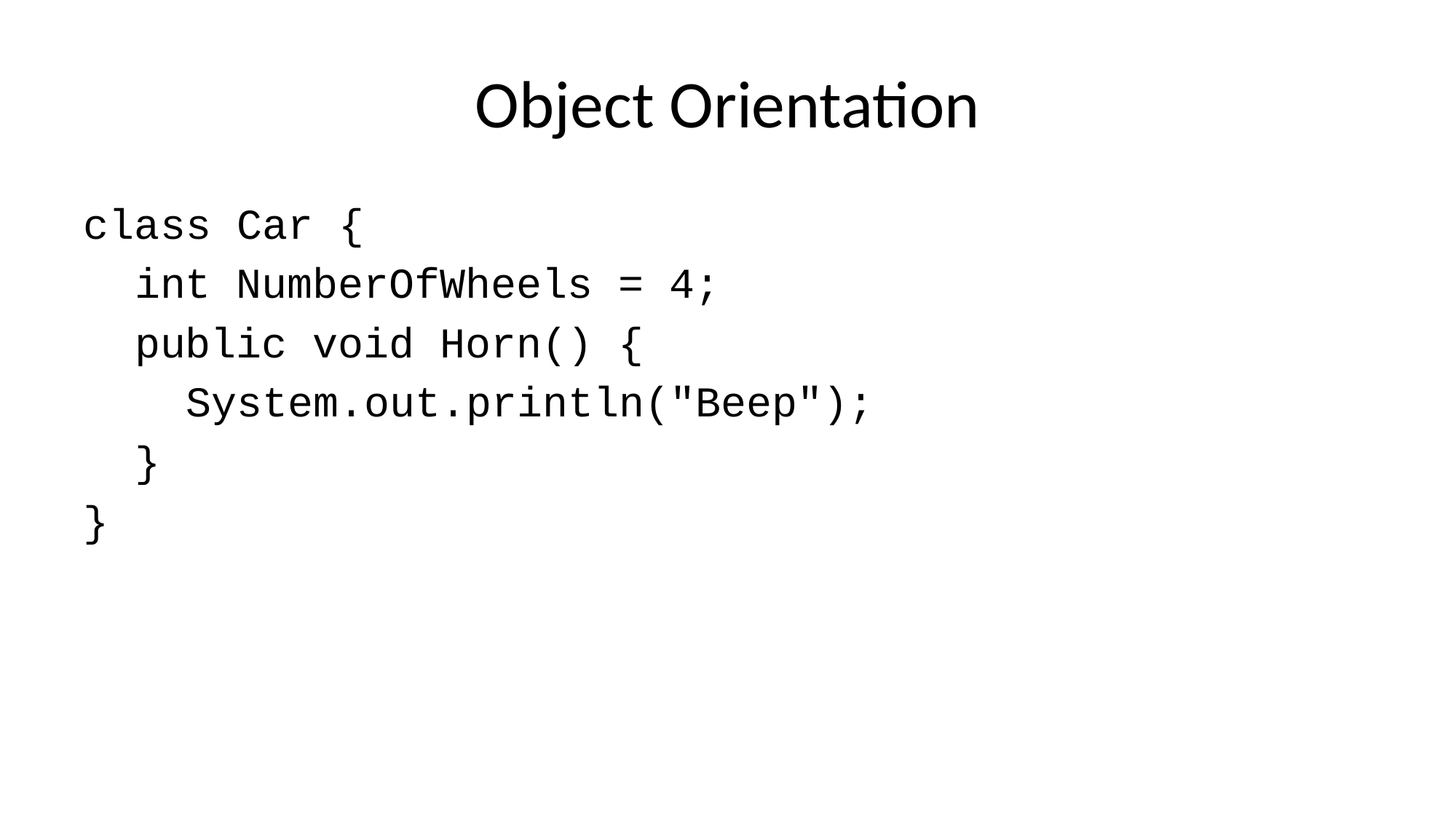

# Object Orientation
class Car {
  int NumberOfWheels = 4;
  public void Horn() {
    System.out.println("Beep");
  }
}